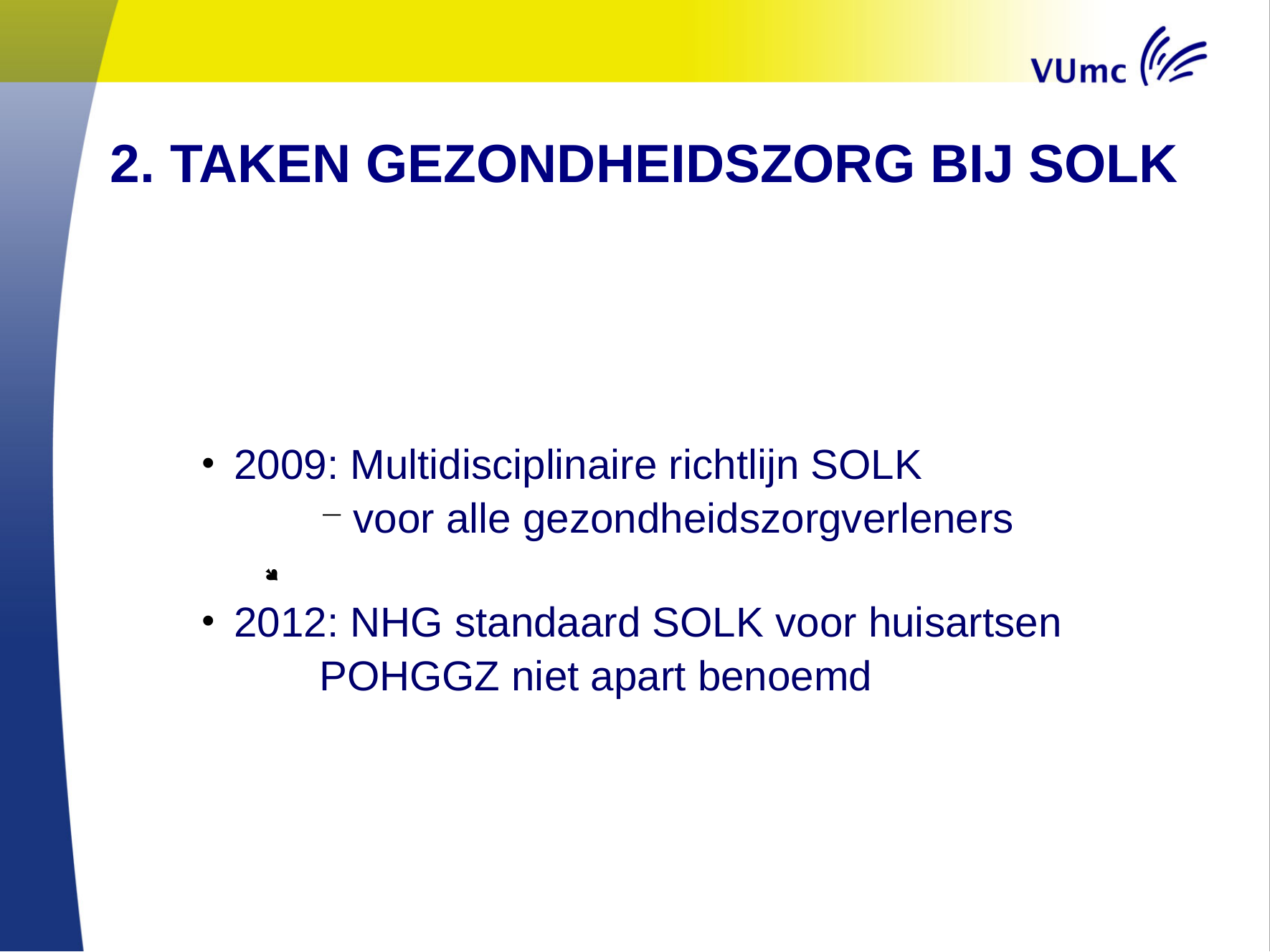

# 2. TAKEN GEZONDHEIDSZORG BIJ SOLK

2009: Multidisciplinaire richtlijn SOLK
voor alle gezondheidszorgverleners

2012: NHG standaard SOLK voor huisartsen
POHGGZ niet apart benoemd